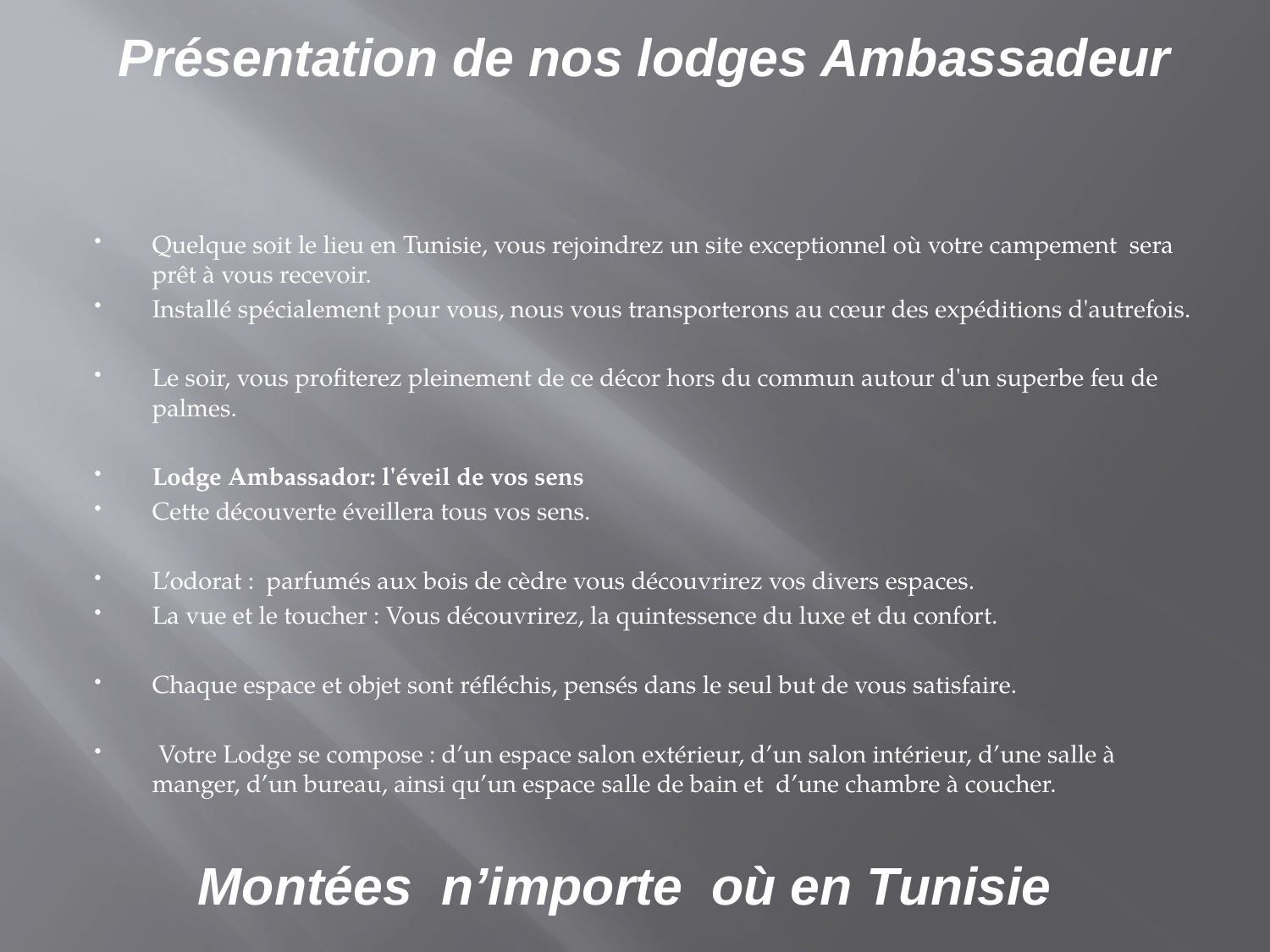

Présentation de nos lodges Ambassadeur
Quelque soit le lieu en Tunisie, vous rejoindrez un site exceptionnel où votre campement  sera prêt à vous recevoir.
Installé spécialement pour vous, nous vous transporterons au cœur des expéditions d'autrefois.

Le soir, vous profiterez pleinement de ce décor hors du commun autour d'un superbe feu de palmes.

Lodge Ambassador: l'éveil de vos sens
Cette découverte éveillera tous vos sens.

L’odorat :  parfumés aux bois de cèdre vous découvrirez vos divers espaces.
La vue et le toucher : Vous découvrirez, la quintessence du luxe et du confort.

Chaque espace et objet sont réfléchis, pensés dans le seul but de vous satisfaire.

 Votre Lodge se compose : d’un espace salon extérieur, d’un salon intérieur, d’une salle à manger, d’un bureau, ainsi qu’un espace salle de bain et  d’une chambre à coucher.

Montées  n’importe  où en Tunisie